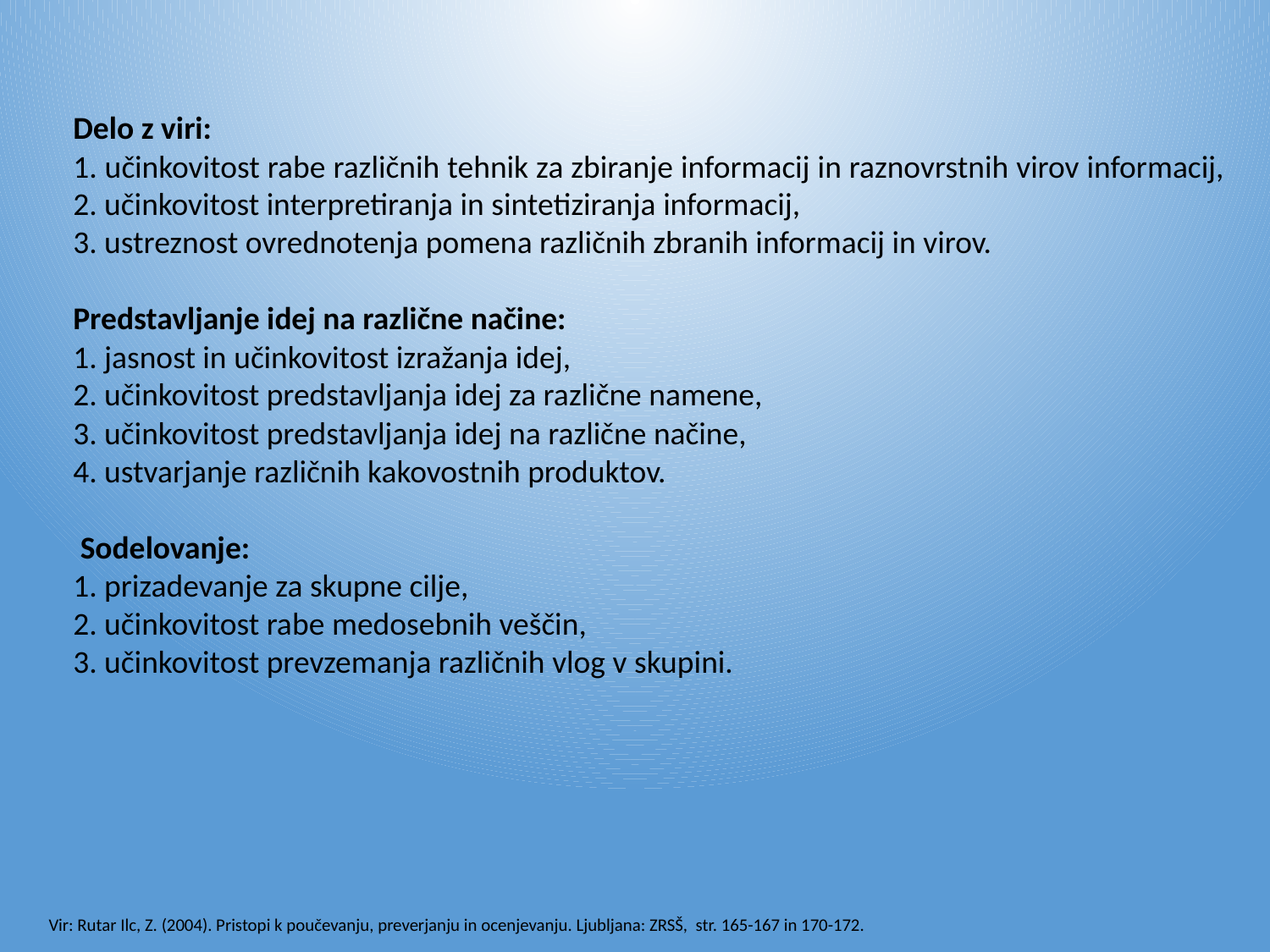

Delo z viri:
1. učinkovitost rabe različnih tehnik za zbiranje informacij in raznovrstnih virov informacij,
2. učinkovitost interpretiranja in sintetiziranja informacij,
3. ustreznost ovrednotenja pomena različnih zbranih informacij in virov.

Predstavljanje idej na različne načine:
1. jasnost in učinkovitost izražanja idej,
2. učinkovitost predstavljanja idej za različne namene,
3. učinkovitost predstavljanja idej na različne načine,
4. ustvarjanje različnih kakovostnih produktov.

 Sodelovanje:
1. prizadevanje za skupne cilje,
2. učinkovitost rabe medosebnih veščin,
3. učinkovitost prevzemanja različnih vlog v skupini.

Vir: Rutar Ilc, Z. (2004). Pristopi k poučevanju, preverjanju in ocenjevanju. Ljubljana: ZRSŠ,  str. 165-167 in 170-172.